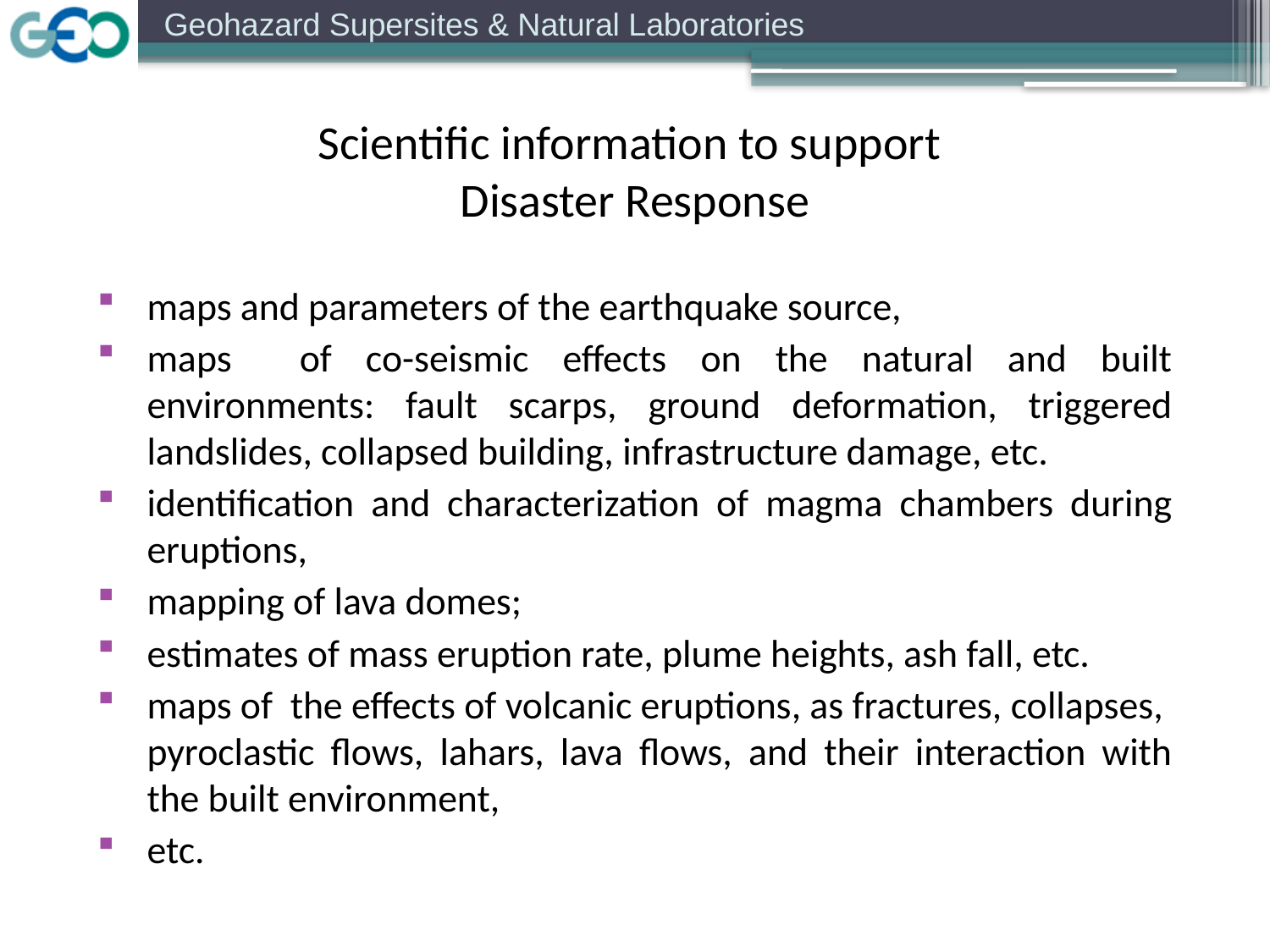

Scientific information to support
Disaster Response
maps and parameters of the earthquake source,
maps  of co-seismic effects on the natural and built environments: fault scarps, ground deformation, triggered landslides, collapsed building, infrastructure damage, etc.
identification and characterization of magma chambers during eruptions,
mapping of lava domes;
estimates of mass eruption rate, plume heights, ash fall, etc.
maps of  the effects of volcanic eruptions, as fractures, collapses,  pyroclastic flows, lahars, lava flows, and their interaction with the built environment,
etc.